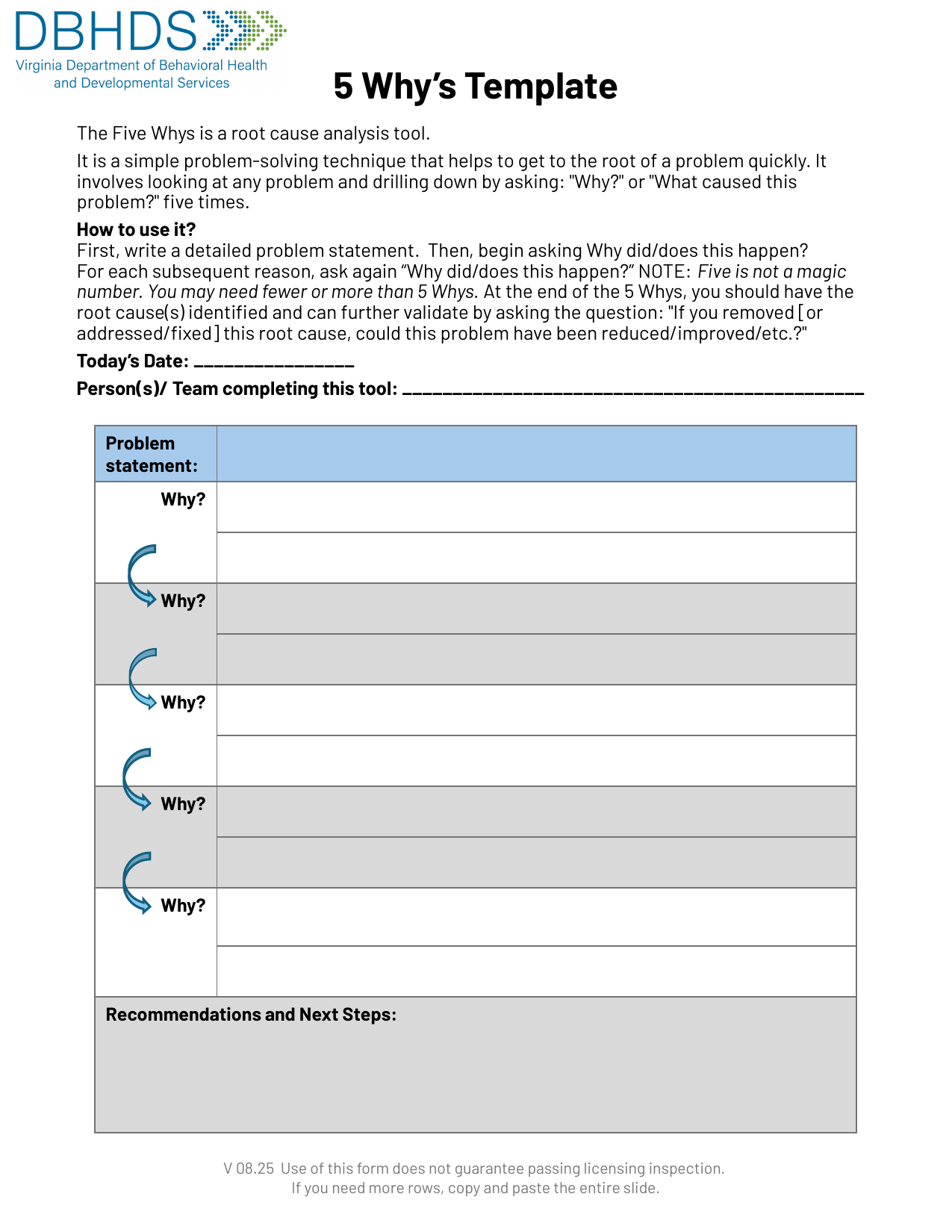

# 5 Why’s Template
The Five Whys is a root cause analysis tool.
It is a simple problem-solving technique that helps to get to the root of a problem quickly. It involves looking at any problem and drilling down by asking: "Why?" or "What caused this problem?" five times.
How to use it?
First, write a detailed problem statement.  Then, begin asking Why did/does this happen?
For each subsequent reason, ask again “Why did/does this happen?” NOTE: Five is not a magic number. You may need fewer or more than 5 Whys. At the end of the 5 Whys, you should have the root cause(s) identified and can further validate by asking the question: "If you removed [or addressed/fixed] this root cause, could this problem have been reduced/improved/etc.?"
Today’s Date: ________________
Person(s)/ Team completing this tool: ______________________________________________
| Problem statement: |  |
| --- | --- |
| Why? |  |
|  |  |
| Why? |  |
|  |  |
| Why? |  |
|  |  |
| Why? |  |
|  |  |
| Why? |  |
|  |  |
| Recommendations and Next Steps: |  |